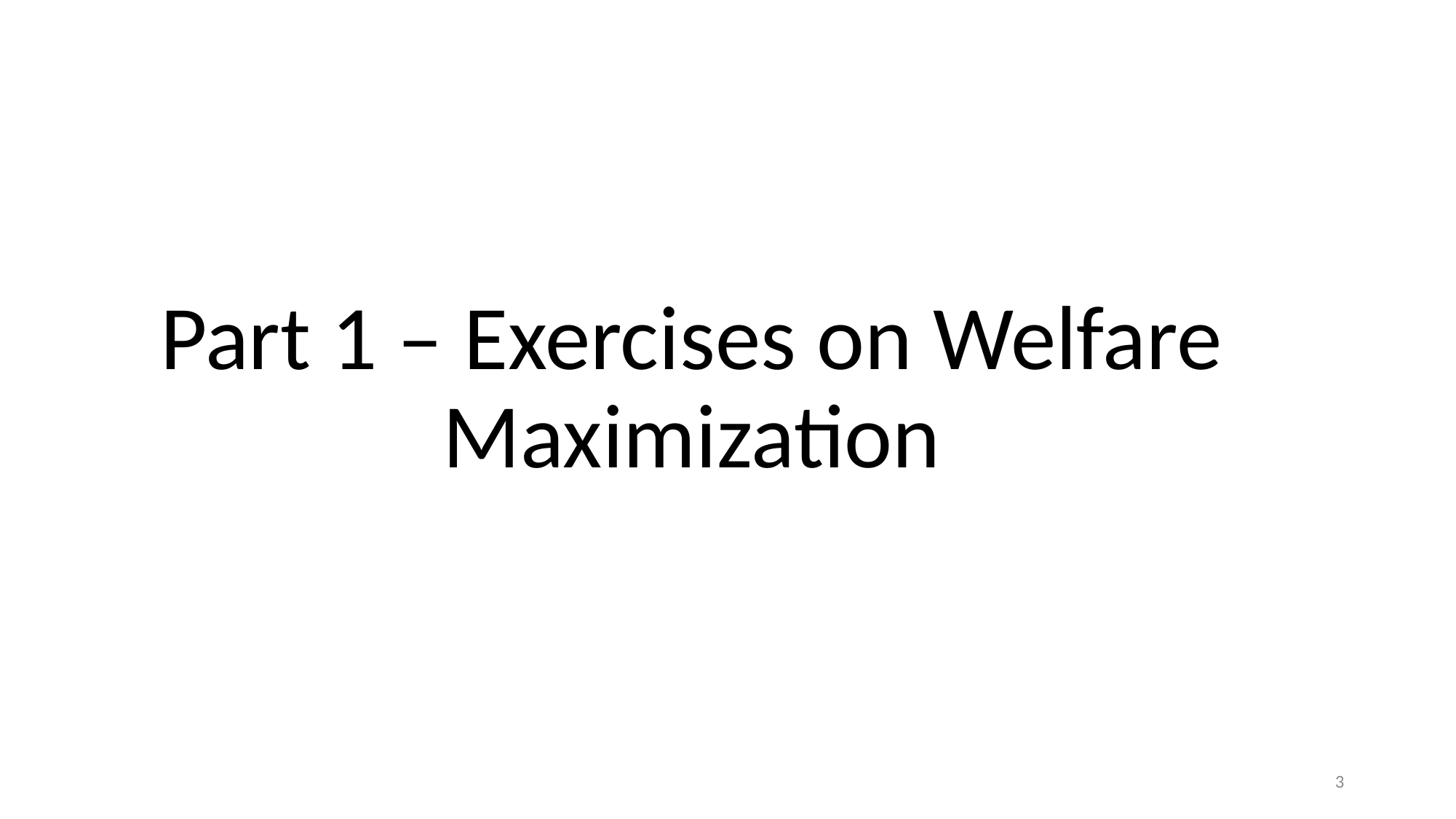

# Part 1 – Exercises on Welfare Maximization
3